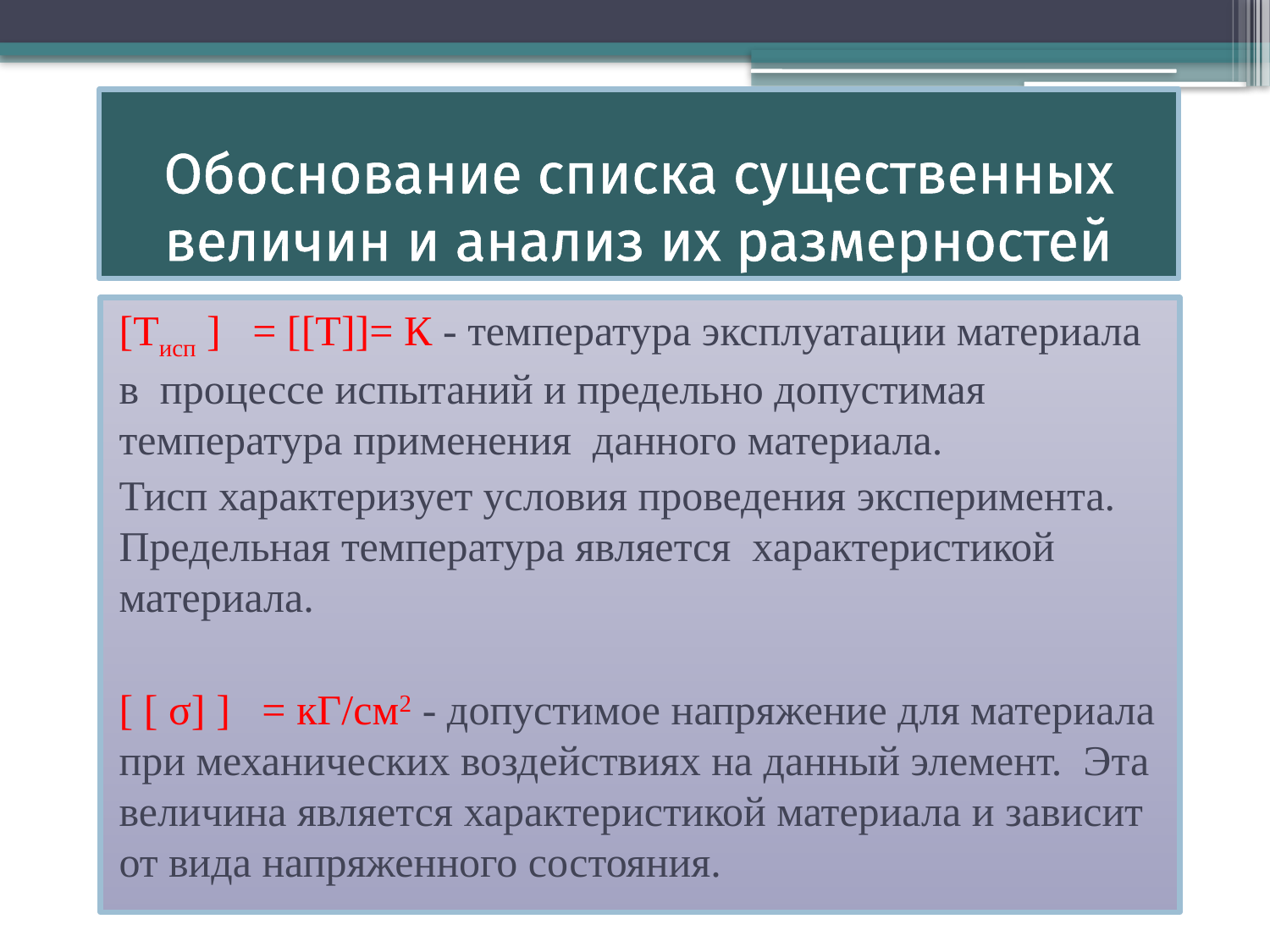

# Обоснование списка существенных величин и анализ их размерностей
[Тисп ]   = [[T]]= К - температура эксплуатации материала  в  процессе испытаний и предельно допустимая   температура применения  данного материала.
Тисп характеризует условия проведения эксперимента. Предельная температура является  характеристикой материала.

[ [ σ] ]   = кГ/см2 - допустимое напряжение для материала при механических воздействиях на данный элемент.  Эта величина явля­ется характеристикой материала и зависит от вида напряженного состояния.